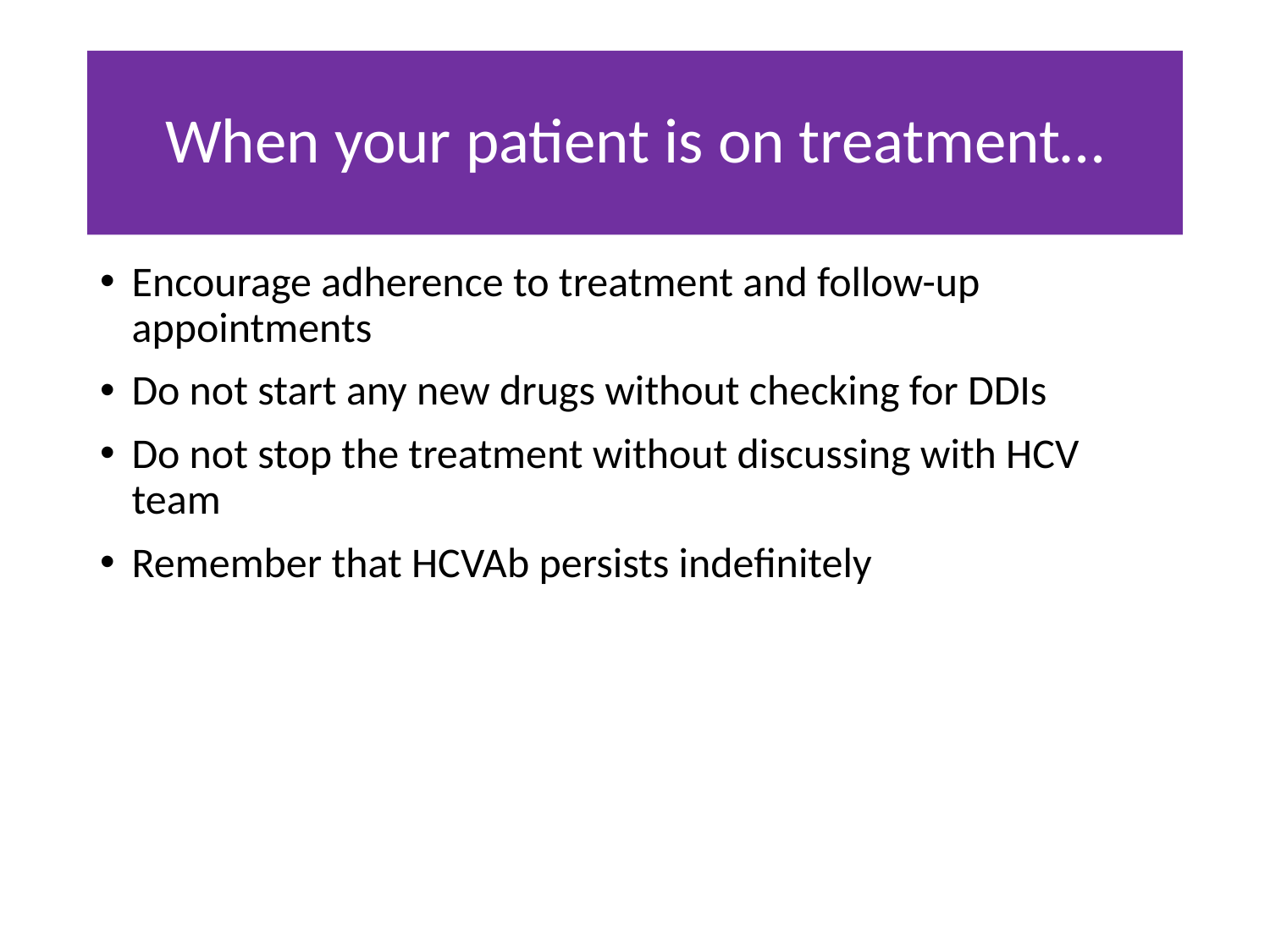

# When your patient is on treatment…
Encourage adherence to treatment and follow-up appointments
Do not start any new drugs without checking for DDIs
Do not stop the treatment without discussing with HCV team
Remember that HCVAb persists indefinitely